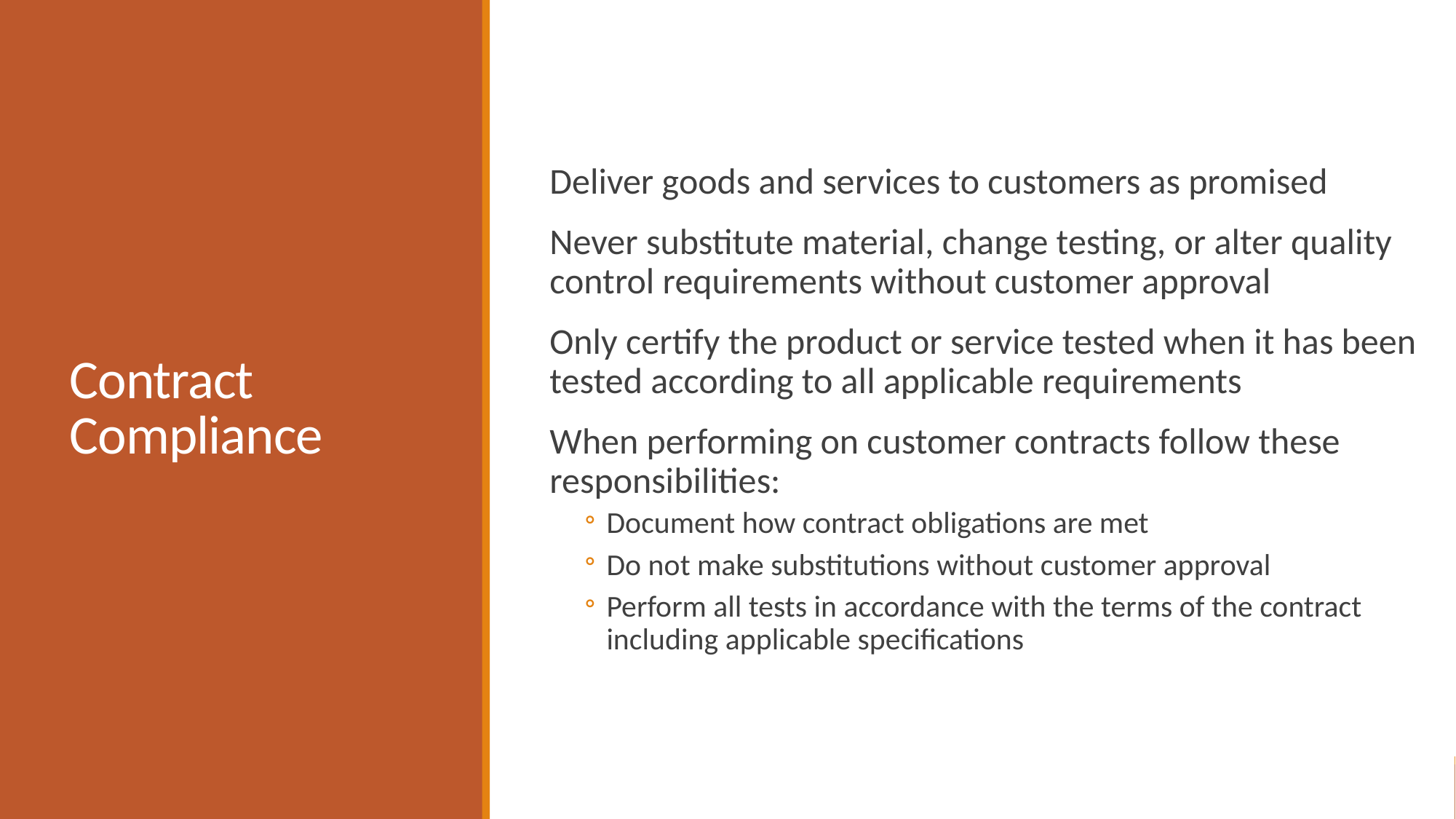

# Contract Compliance
Deliver goods and services to customers as promised
Never substitute material, change testing, or alter quality control requirements without customer approval
Only certify the product or service tested when it has been tested according to all applicable requirements
When performing on customer contracts follow these responsibilities:
Document how contract obligations are met
Do not make substitutions without customer approval
Perform all tests in accordance with the terms of the contract including applicable specifications